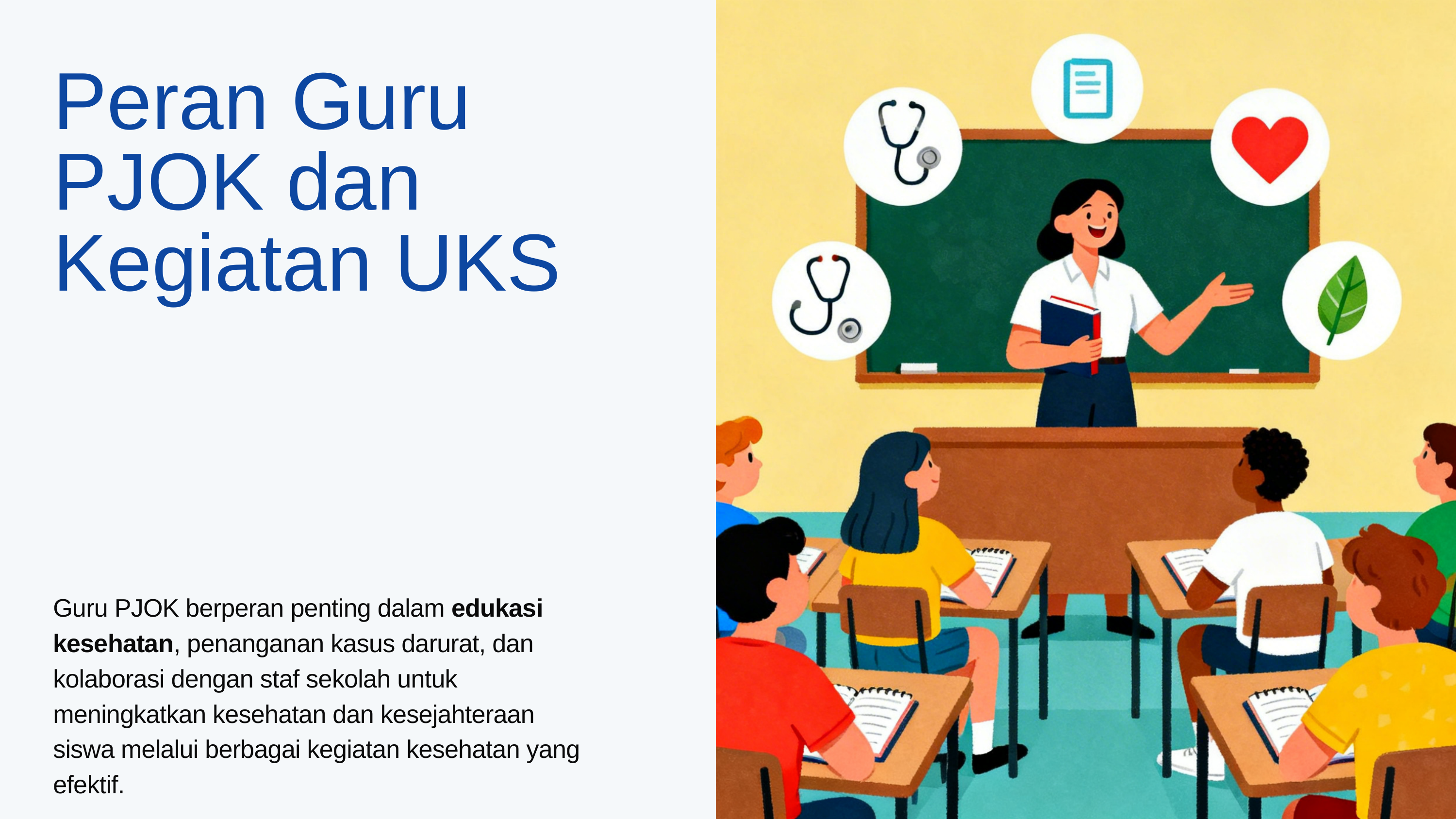

Peran Guru PJOK dan Kegiatan UKS
Guru PJOK berperan penting dalam edukasi kesehatan, penanganan kasus darurat, dan kolaborasi dengan staf sekolah untuk meningkatkan kesehatan dan kesejahteraan siswa melalui berbagai kegiatan kesehatan yang efektif.